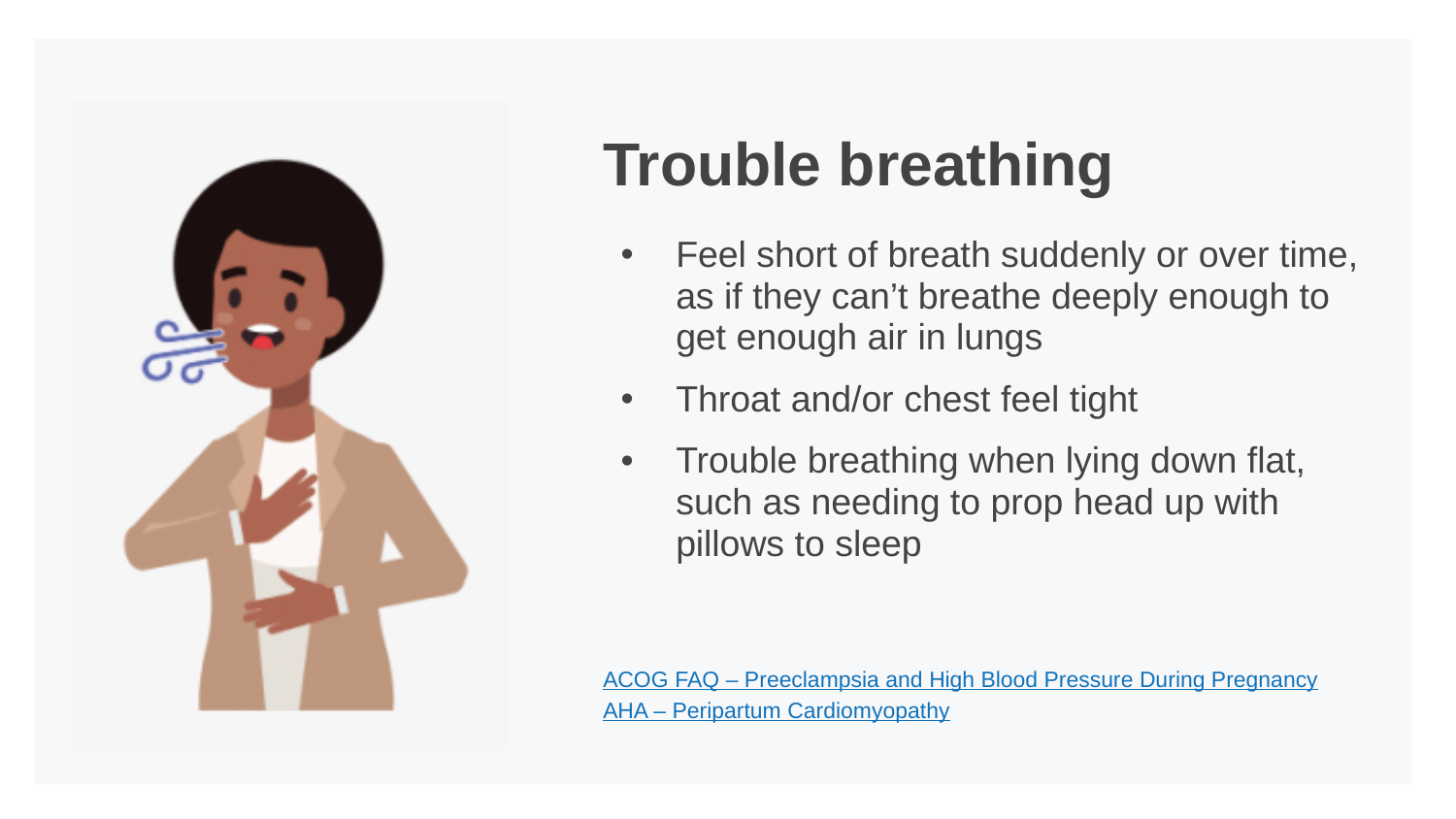

# Trouble breathing
Feel short of breath suddenly or over time, as if they can’t breathe deeply enough to get enough air in lungs
Throat and/or chest feel tight
Trouble breathing when lying down flat, such as needing to prop head up with pillows to sleep
ACOG FAQ – Preeclampsia and High Blood Pressure During Pregnancy
AHA – Peripartum Cardiomyopathy